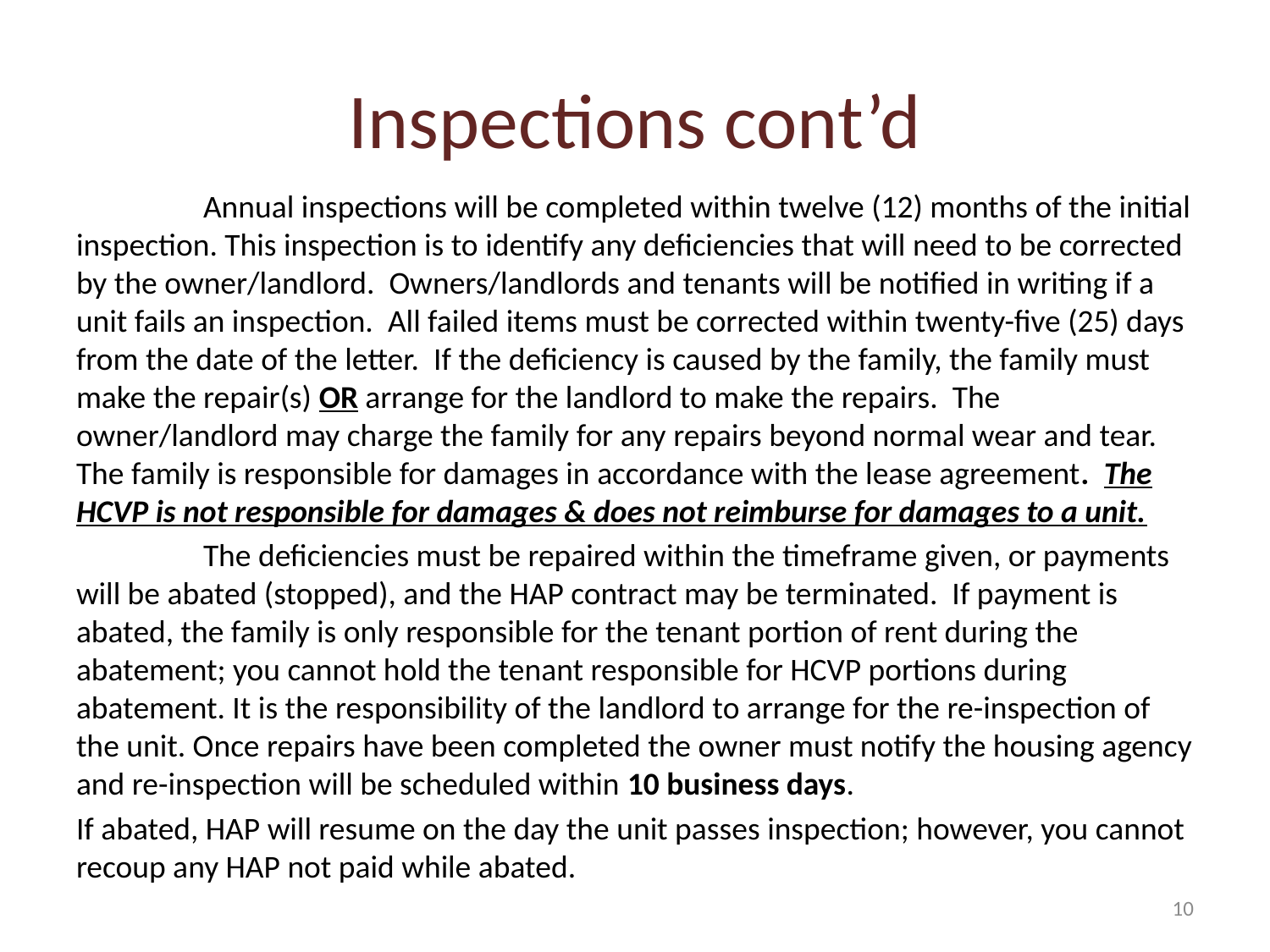

# Inspections cont’d
	Annual inspections will be completed within twelve (12) months of the initial inspection. This inspection is to identify any deficiencies that will need to be corrected by the owner/landlord.  Owners/landlords and tenants will be notified in writing if a unit fails an inspection.  All failed items must be corrected within twenty-five (25) days from the date of the letter.  If the deficiency is caused by the family, the family must make the repair(s) OR arrange for the landlord to make the repairs.  The owner/landlord may charge the family for any repairs beyond normal wear and tear.  The family is responsible for damages in accordance with the lease agreement.  The HCVP is not responsible for damages & does not reimburse for damages to a unit.
	The deficiencies must be repaired within the timeframe given, or payments will be abated (stopped), and the HAP contract may be terminated.  If payment is abated, the family is only responsible for the tenant portion of rent during the abatement; you cannot hold the tenant responsible for HCVP portions during abatement. It is the responsibility of the landlord to arrange for the re-inspection of the unit. Once repairs have been completed the owner must notify the housing agency and re-inspection will be scheduled within 10 business days.
If abated, HAP will resume on the day the unit passes inspection; however, you cannot recoup any HAP not paid while abated.

10